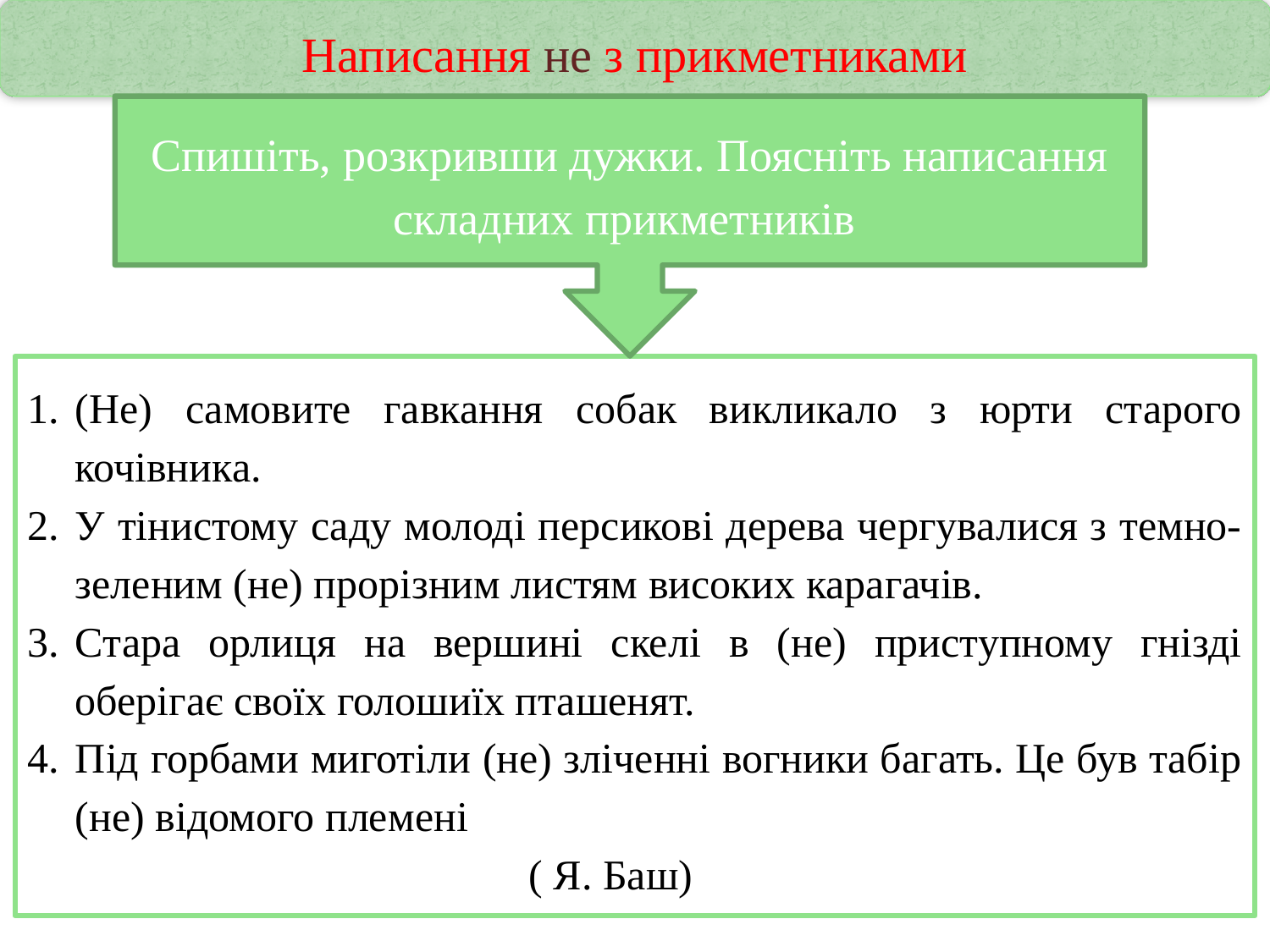

Написання не з прикметниками
Спишіть, розкривши дужки. Поясніть написання складних прикметників
(Не) самовите гавкання собак викликало з юрти старого кочівника.
У тінистому саду молоді персикові дерева чергувалися з темно-зеленим (не) прорізним листям високих карагачів.
Стара орлиця на вершині скелі в (не) приступному гнізді оберігає своїх голошиїх пташенят.
Під горбами миготіли (не) зліченні вогники багать. Це був табір (не) відомого племені
( Я. Баш)